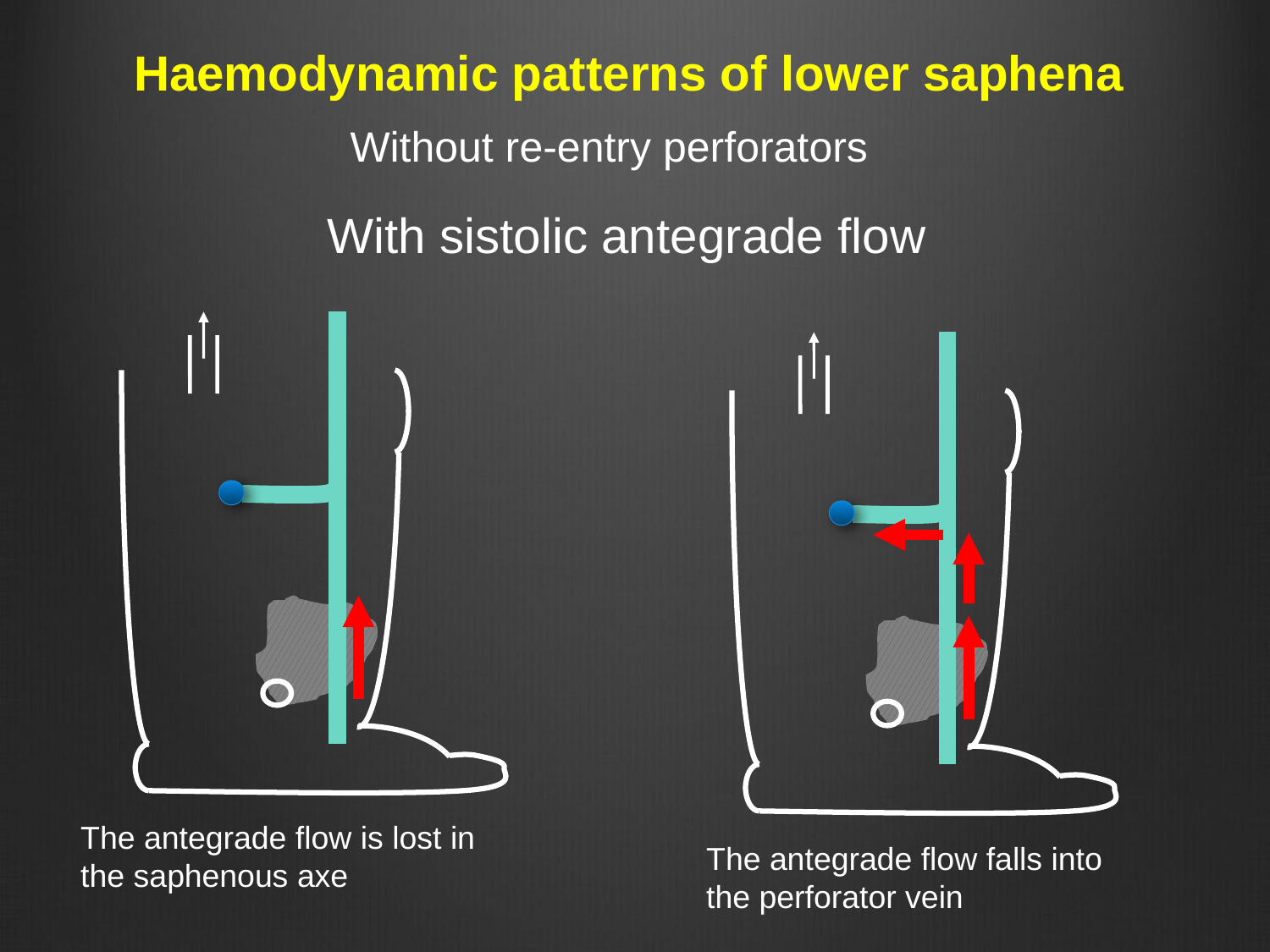

Haemodynamic patterns of lower saphena
Without re-entry perforators
With sistolic antegrade flow

The antegrade flow is lost in the saphenous axe
The antegrade flow falls into the perforator vein